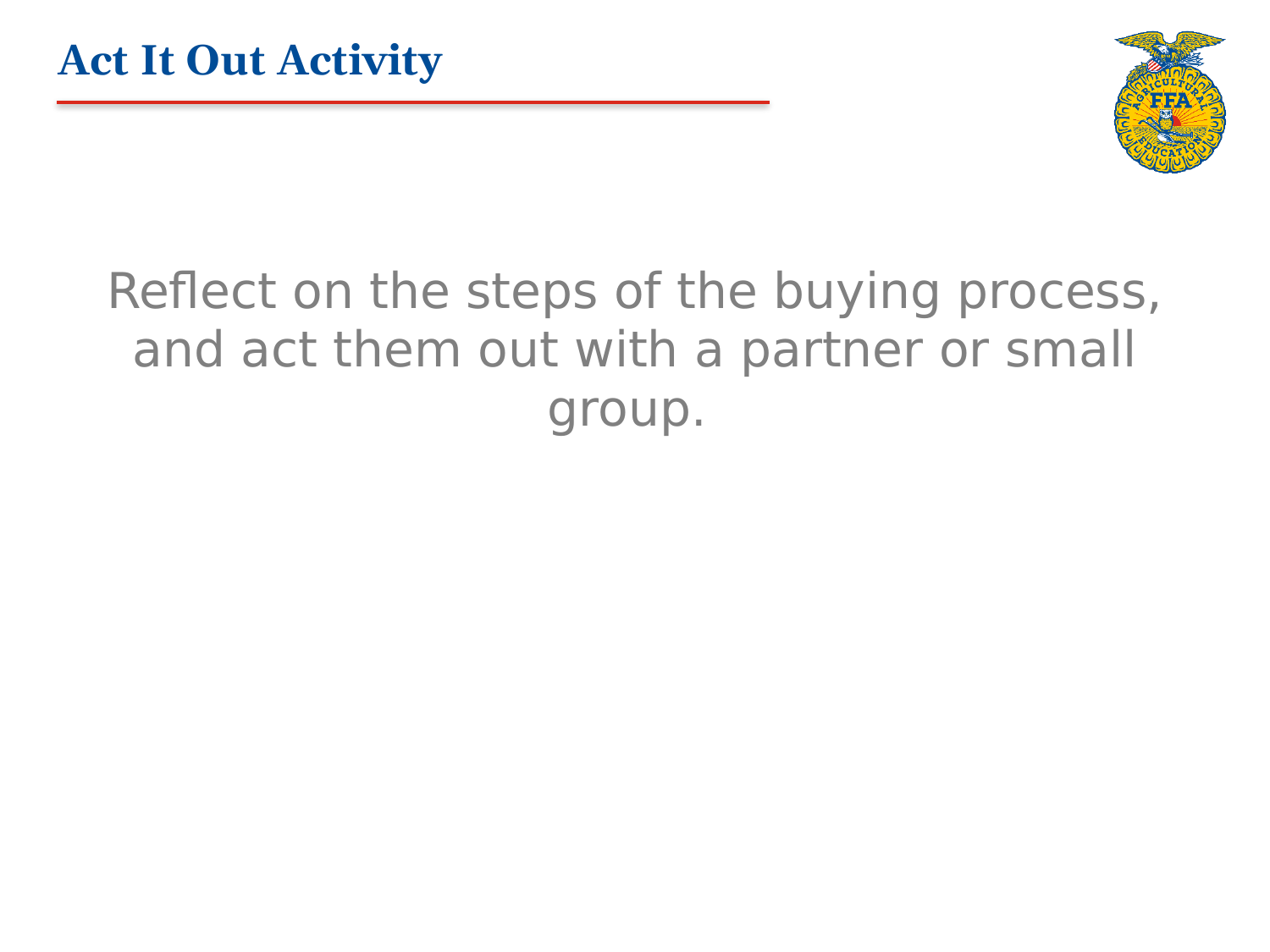

# Act It Out Activity
Reflect on the steps of the buying process, and act them out with a partner or small group.